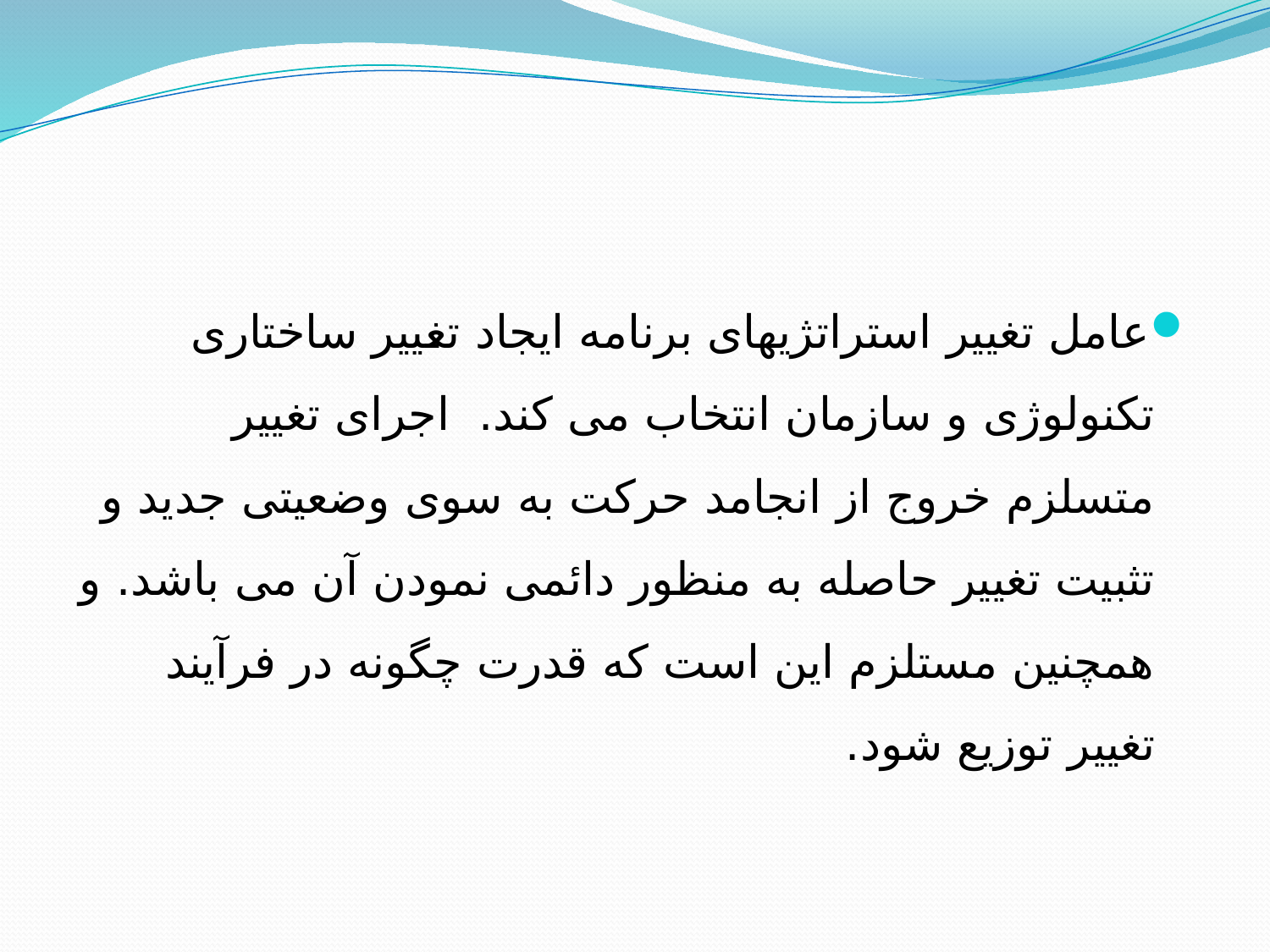

عامل تغییر استراتژیهای برنامه ایجاد تغییر ساختاری تكنولوژی و سازمان انتخاب می كند.  اجرای تغییر متسلزم خروج از انجامد حركت به سوی وضعیتی جدید و تثبیت تغییر حاصله به منظور دائمی نمودن آن می باشد. و همچنین مستلزم این است كه قدرت چگونه در فرآیند تغییر توزیع شود.